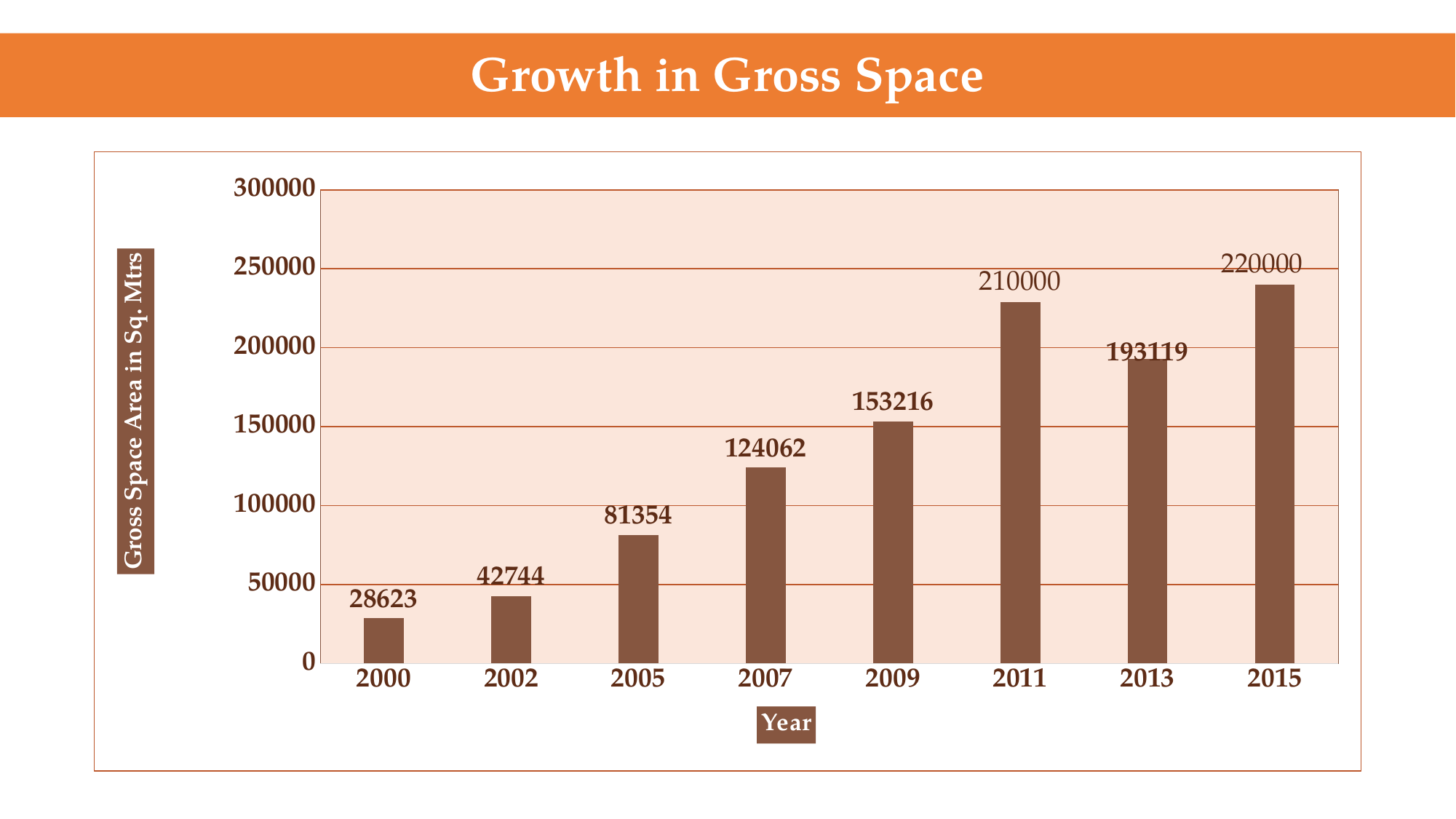

# Growth in Gross Space

### Chart

| Category | Gross Space Area in Sq. Mtrs |
|---|---|
| 2000 | 28623.0 |
| 2002 | 42744.0 |
| 2005 | 81354.0 |
| 2007 | 124062.0 |
| 2009 | 153216.0 |
| 2011 | 228804.0 |
| 2013 | 193119.0 |
| 2015 | 240000.0 |